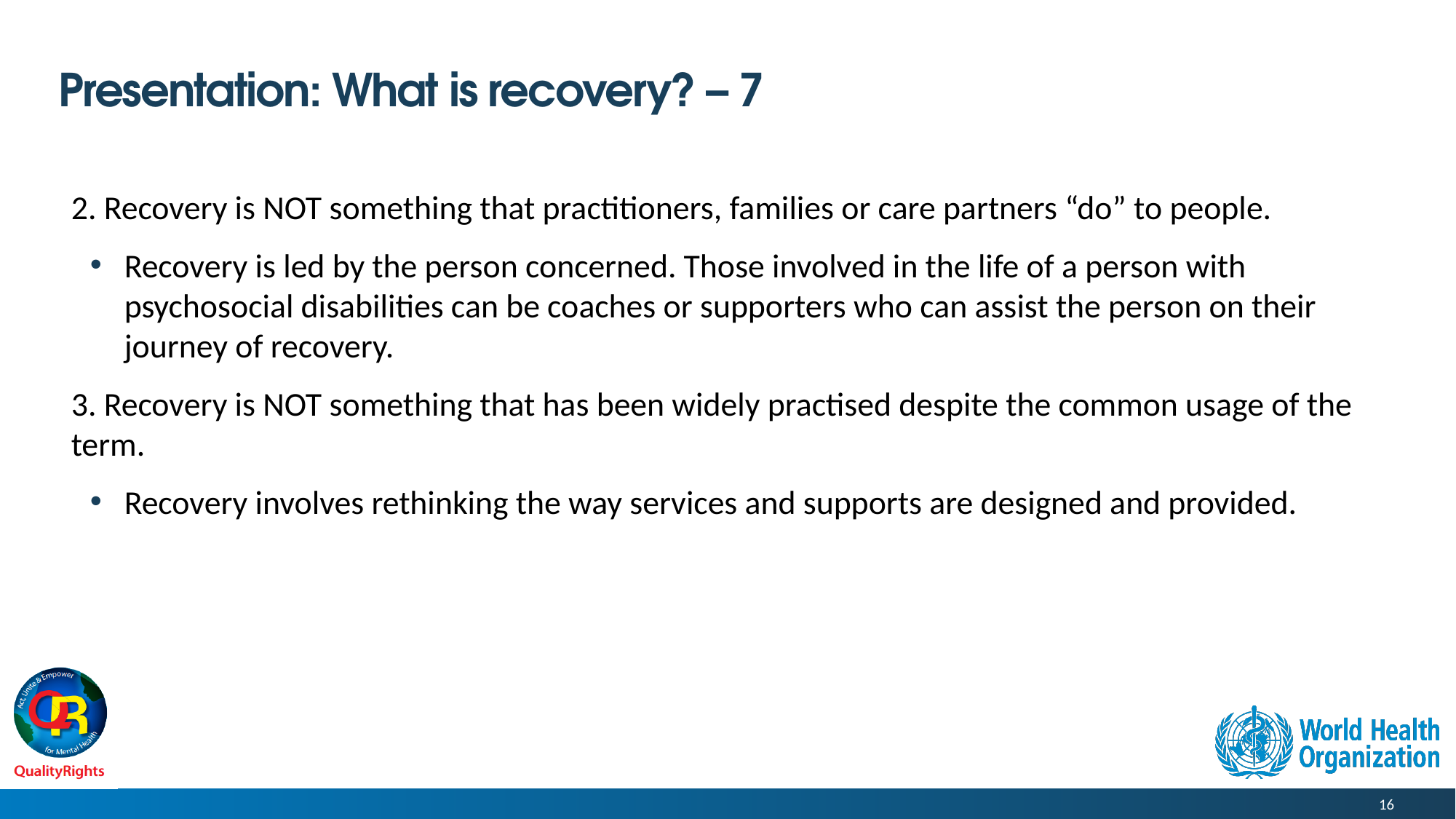

# Presentation: What is recovery? – 7
2. Recovery is NOT something that practitioners, families or care partners “do” to people.
Recovery is led by the person concerned. Those involved in the life of a person with psychosocial disabilities can be coaches or supporters who can assist the person on their journey of recovery.
3. Recovery is NOT something that has been widely practised despite the common usage of the   term.
Recovery involves rethinking the way services and supports are designed and provided.